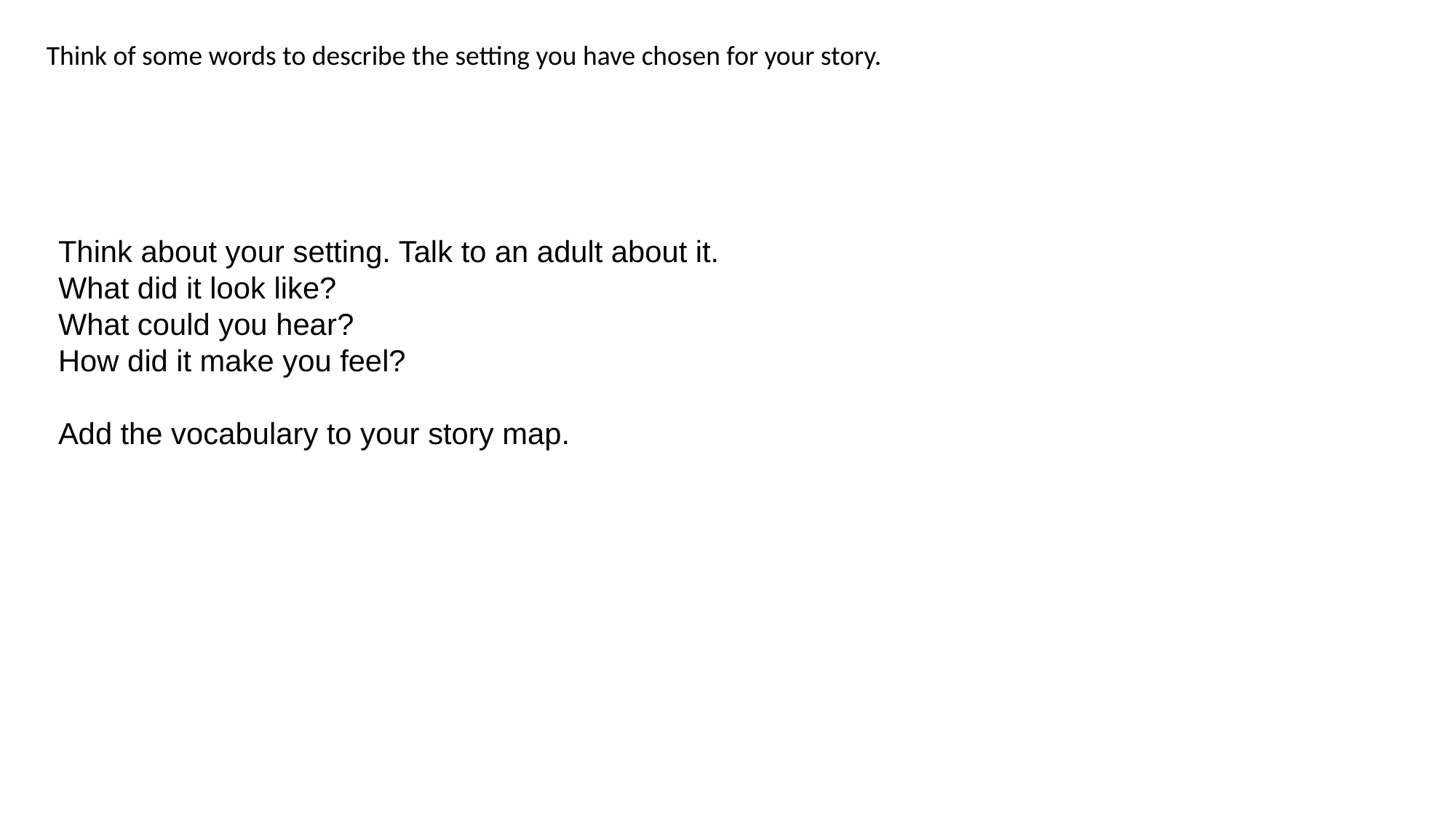

Think of some words to describe the setting you have chosen for your story.
Think about your setting. Talk to an adult about it.
What did it look like?
What could you hear?
How did it make you feel?

Add the vocabulary to your story map.